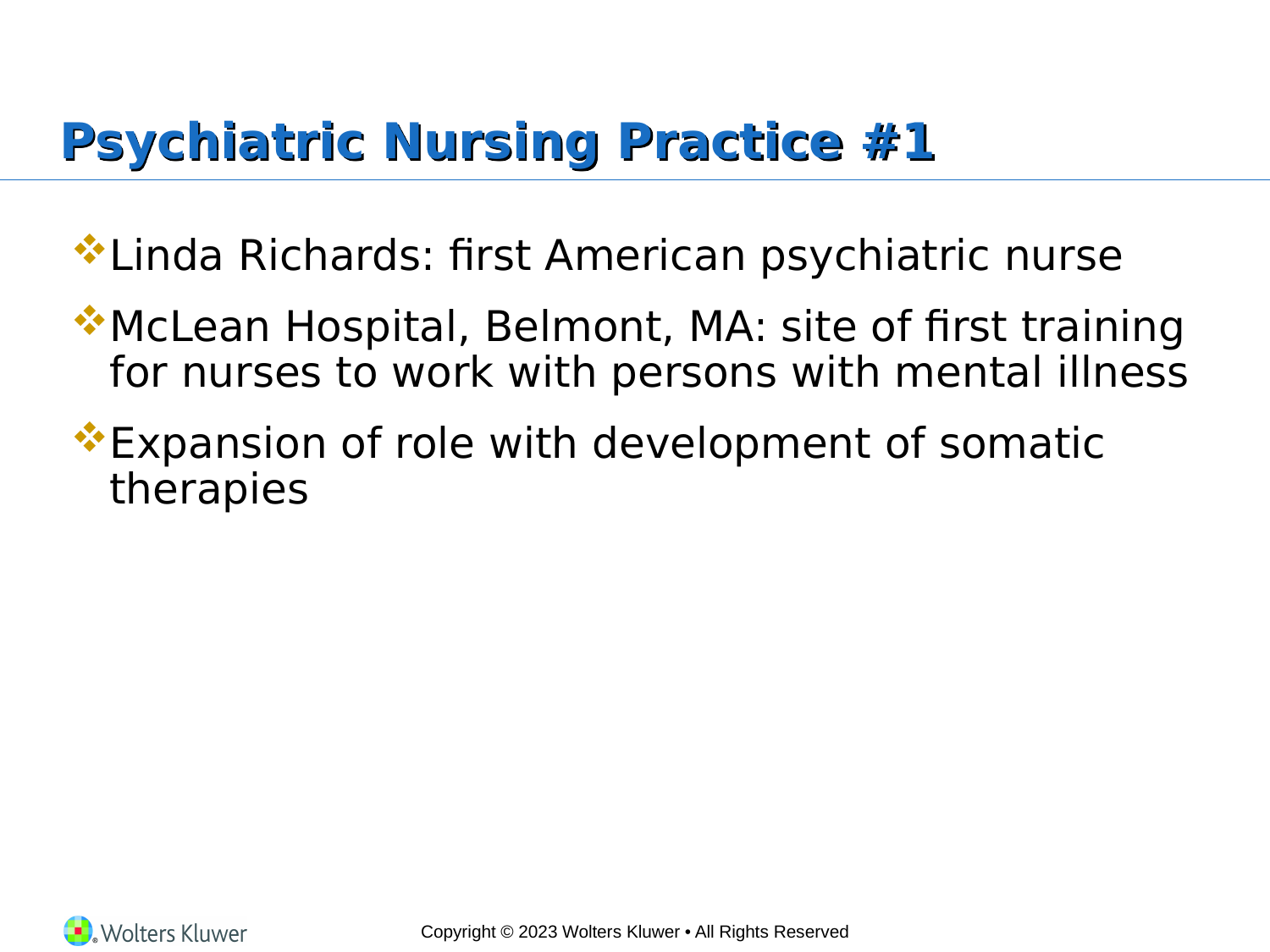

# Psychiatric Nursing Practice #1
Linda Richards: first American psychiatric nurse
McLean Hospital, Belmont, MA: site of first training for nurses to work with persons with mental illness
Expansion of role with development of somatic therapies